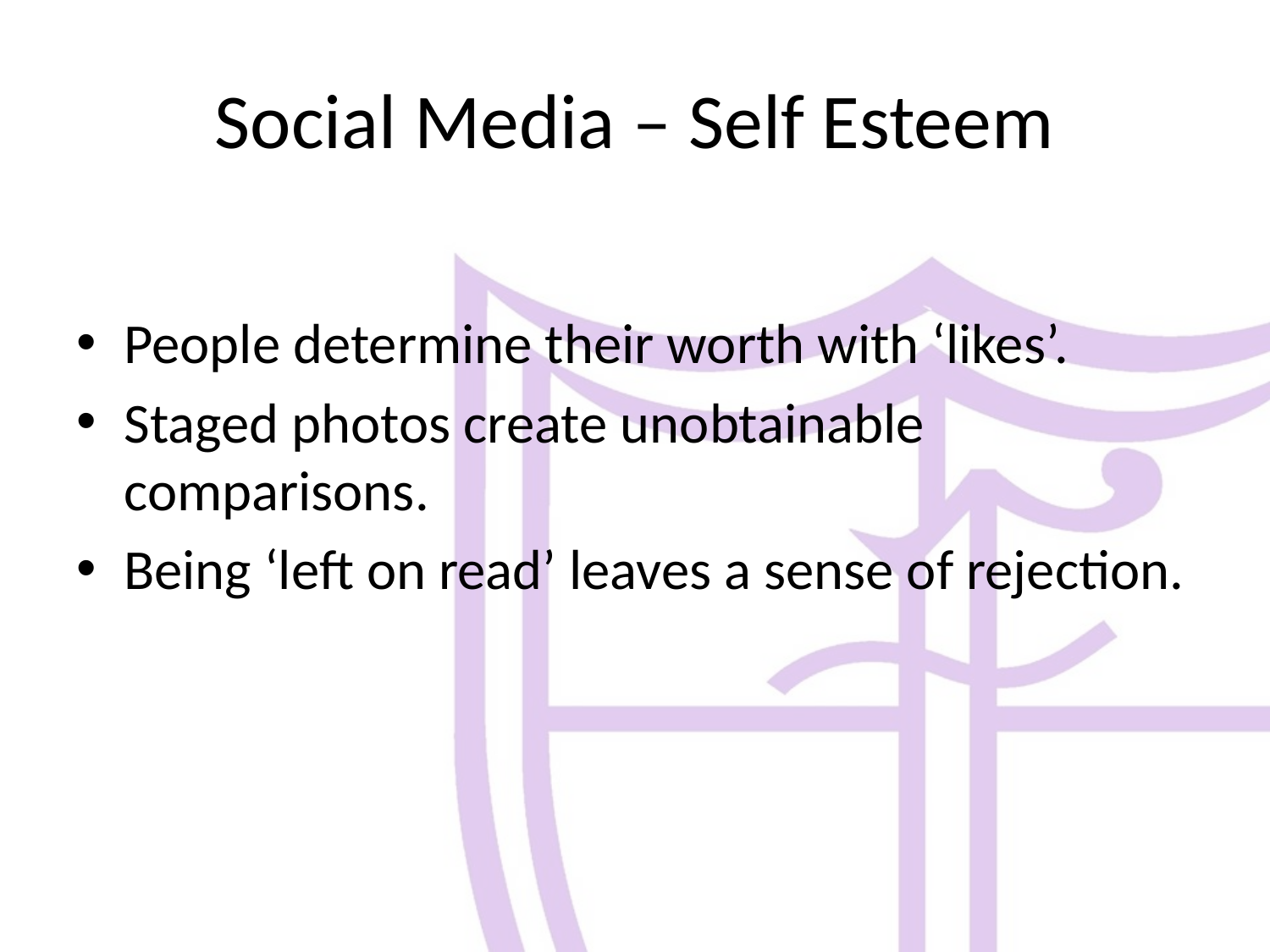

# Social Media – Self Esteem

People determine their worth with ‘likes’.
Staged photos create unobtainable comparisons.
Being ‘left on read’ leaves a sense of rejection.